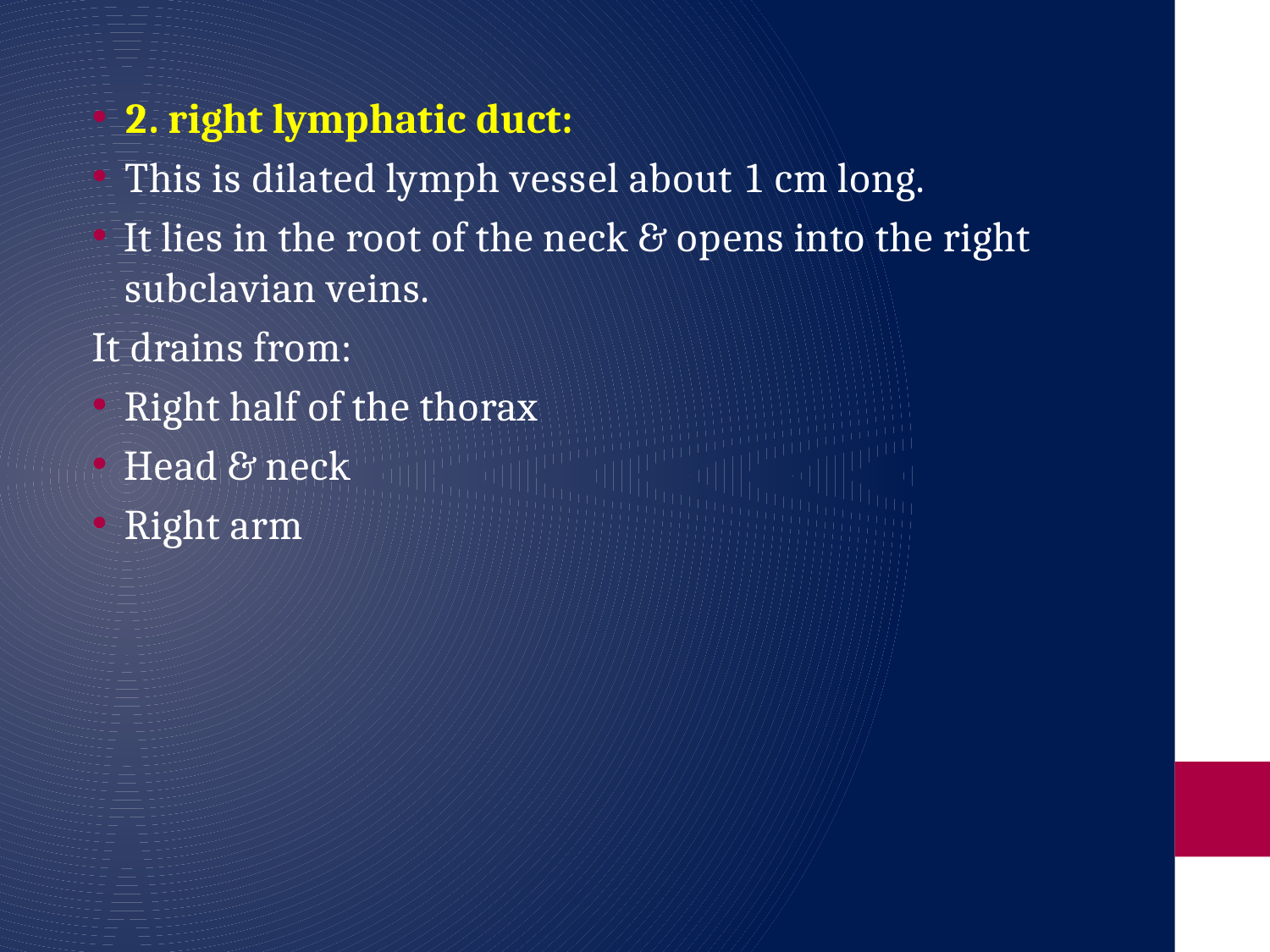

2. right lymphatic duct:
This is dilated lymph vessel about 1 cm long.
It lies in the root of the neck & opens into the right subclavian veins.
It drains from:
Right half of the thorax
Head & neck
Right arm